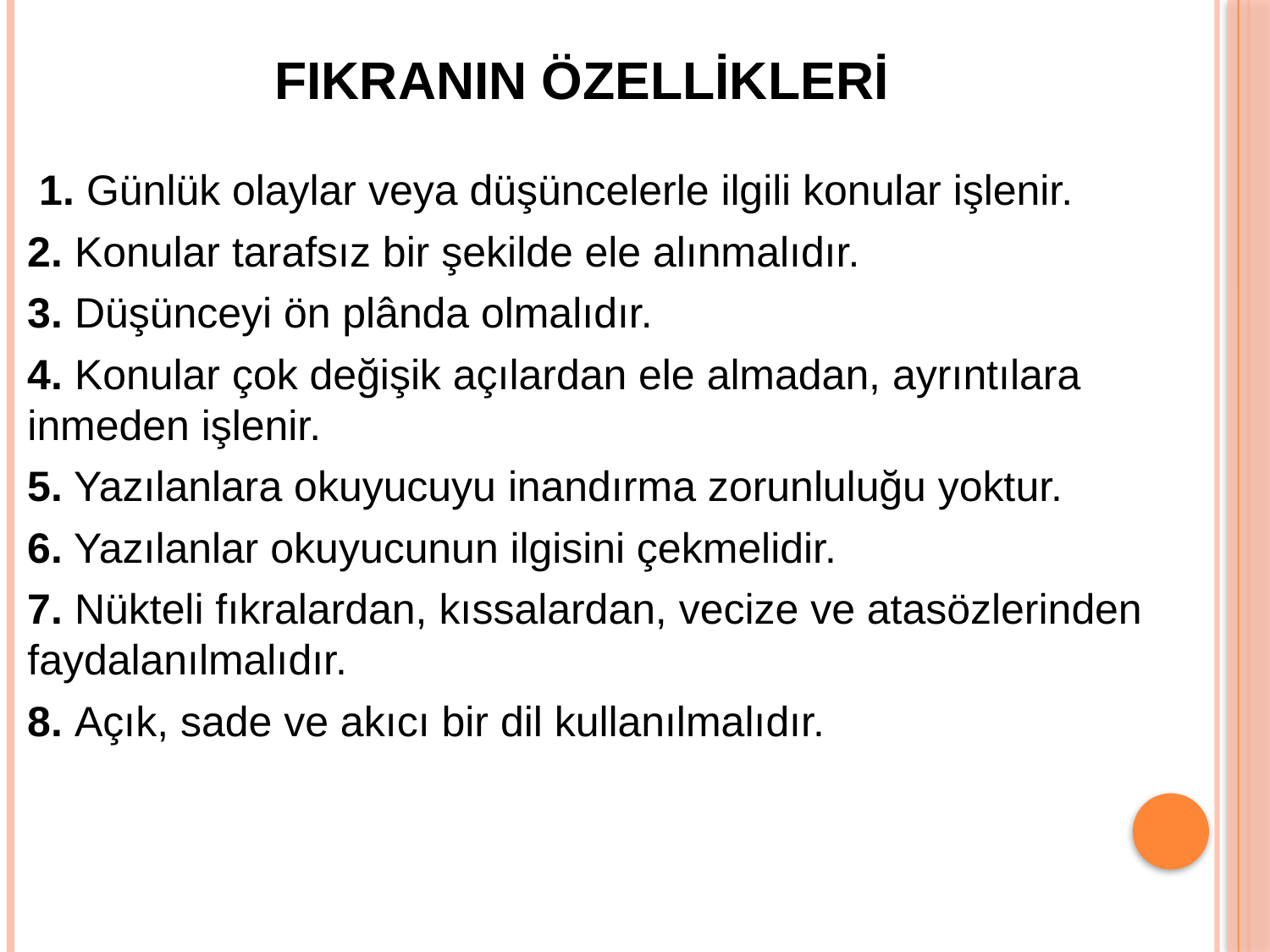

# FIKRANIN ÖZELLİKLERİ
 1. Günlük olaylar veya düşüncelerle ilgili konular işlenir.
2. Konular tarafsız bir şekilde ele alınmalıdır.
3. Düşünceyi ön plânda olmalıdır.
4. Konular çok değişik açılardan ele almadan, ayrıntılara inmeden işlenir.
5. Yazılanlara okuyucuyu inandırma zorunluluğu yoktur.
6. Yazılanlar okuyucunun ilgisini çekmelidir.
7. Nükteli fıkralardan, kıssalardan, vecize ve atasözlerinden faydalanılmalıdır.
8. Açık, sade ve akıcı bir dil kullanılmalıdır.